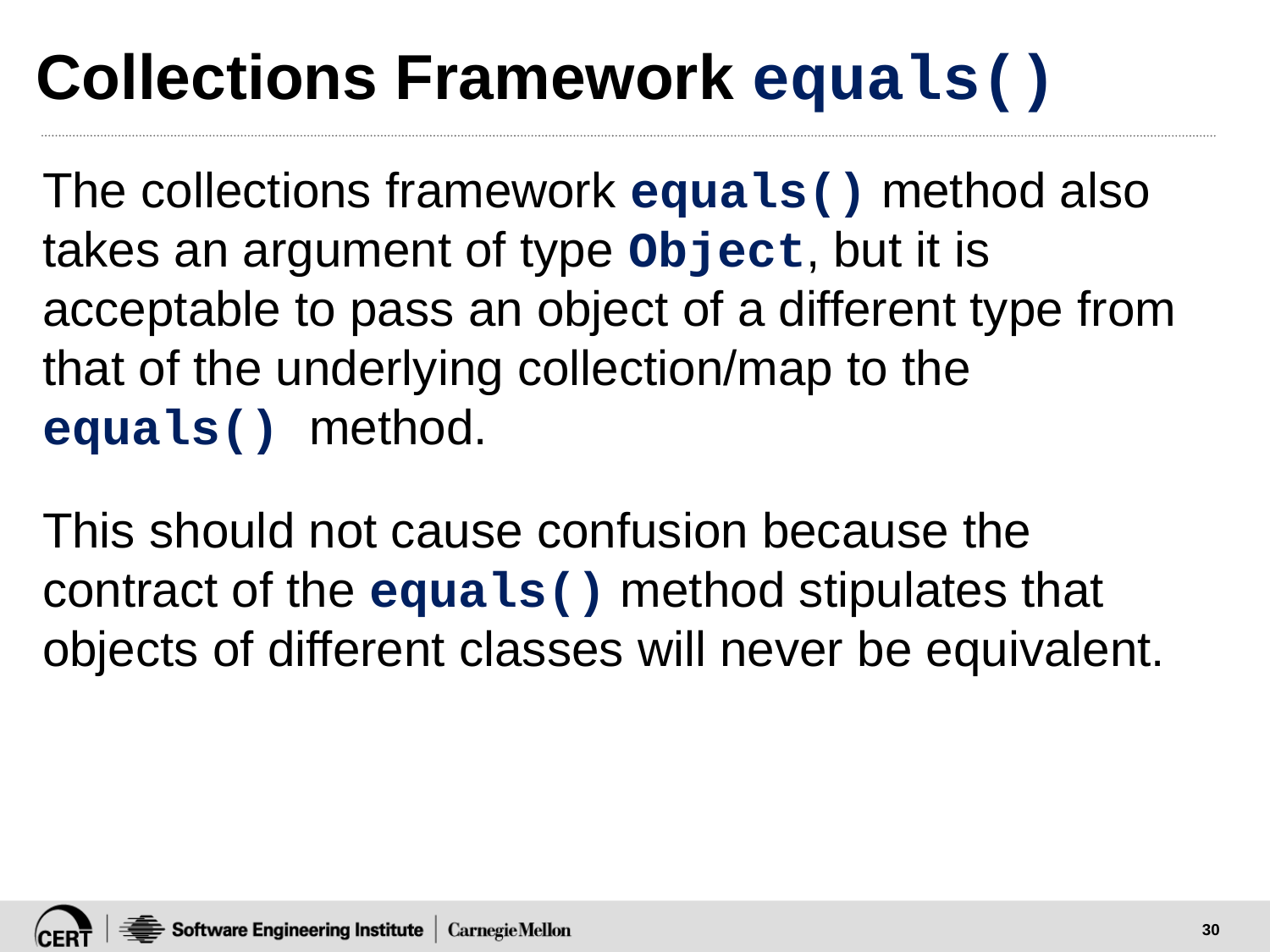

# Collections Framework equals()
The collections framework equals() method also takes an argument of type Object, but it is acceptable to pass an object of a different type from that of the underlying collection/map to the equals() method.
This should not cause confusion because the contract of the equals() method stipulates that objects of different classes will never be equivalent.